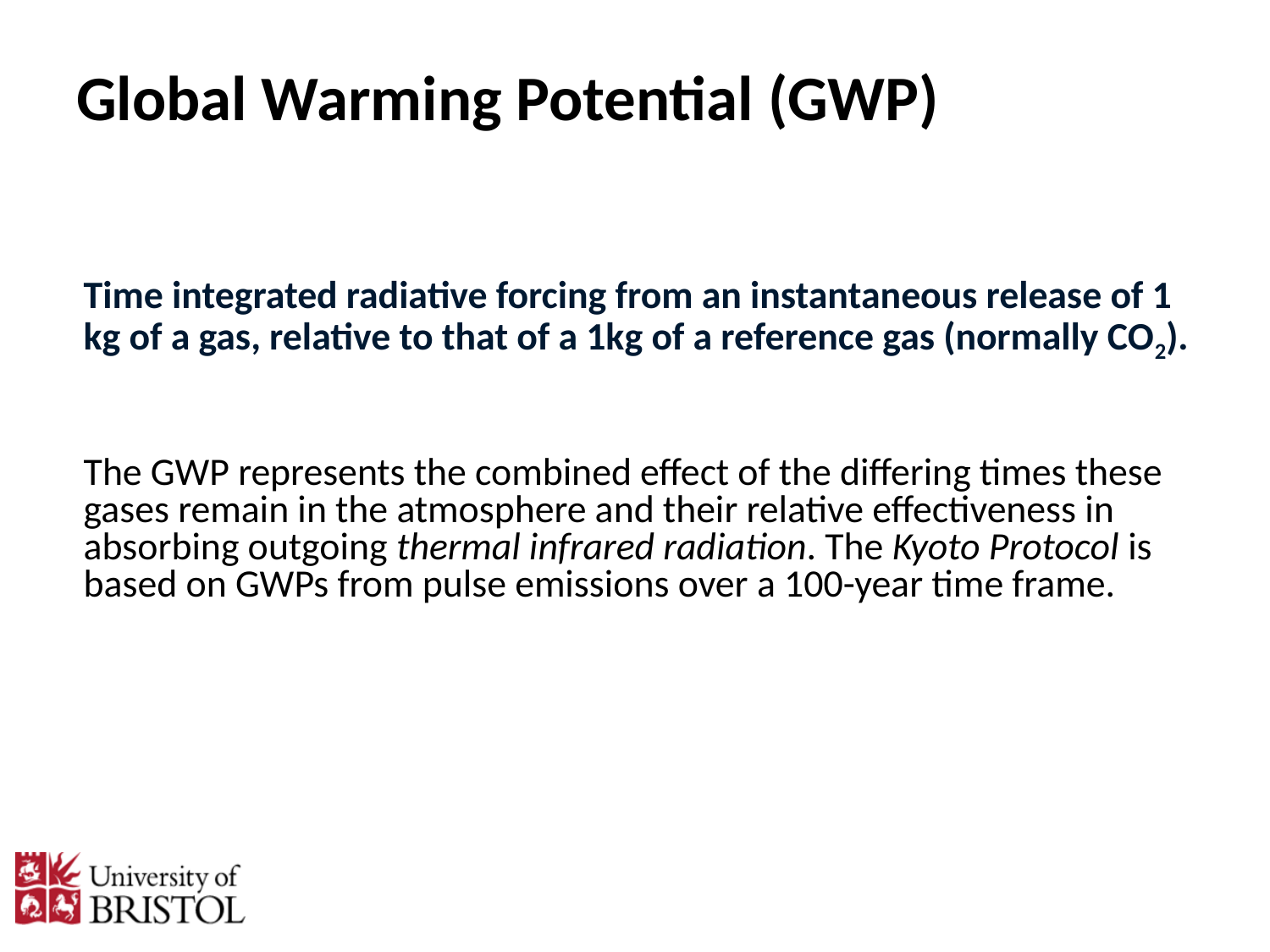

# Global Warming Potential (GWP)
	Time integrated radiative forcing from an instantaneous release of 1 kg of a gas, relative to that of a 1kg of a reference gas (normally CO2).

	The GWP represents the combined effect of the differing times these gases remain in the atmosphere and their relative effectiveness in absorbing outgoing thermal infrared radiation. The Kyoto Protocol is based on GWPs from pulse emissions over a 100-year time frame.